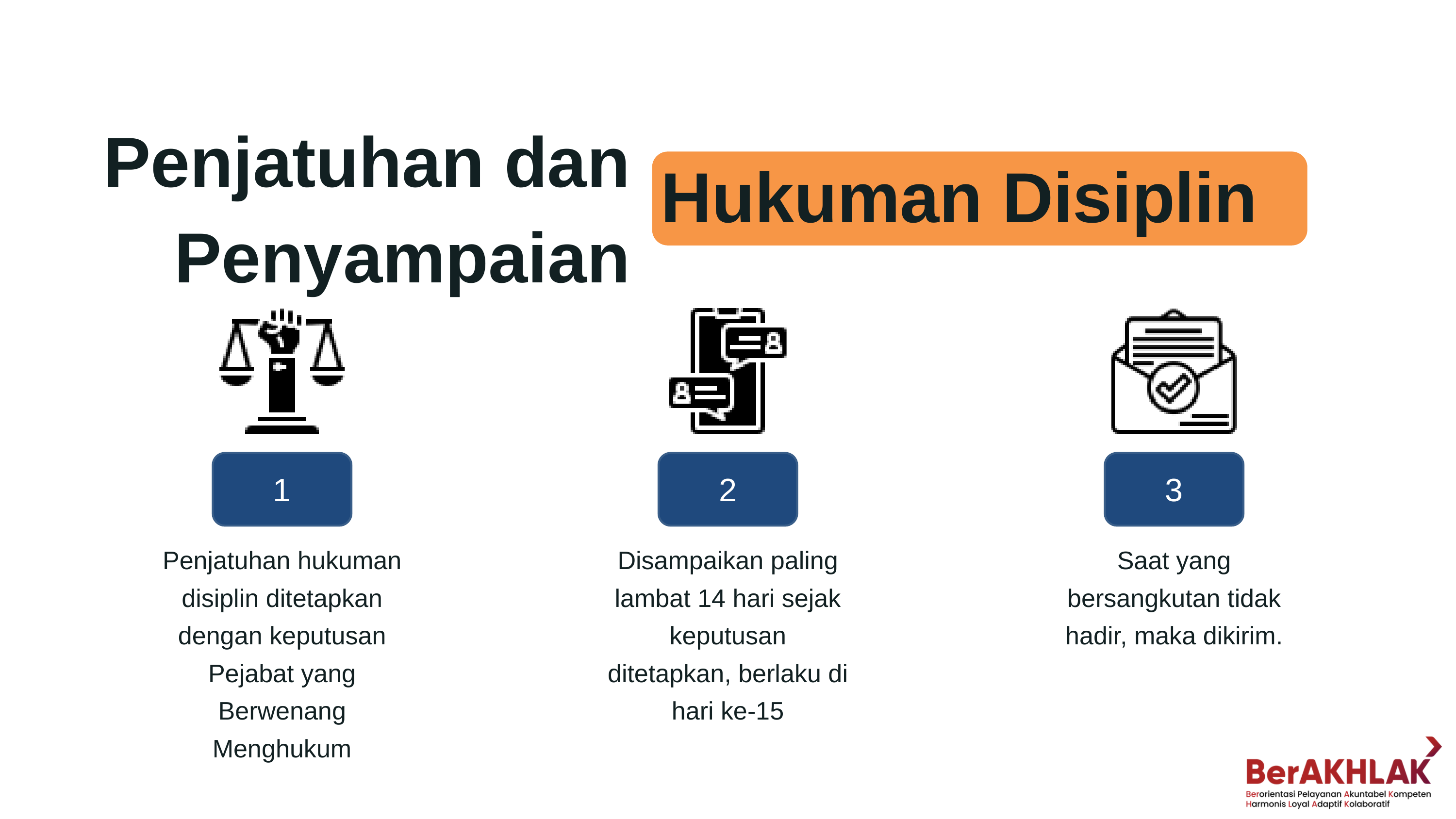

Hukuman Disiplin
Penjatuhan dan Penyampaian

1

2

3

Penjatuhan hukuman disiplin ditetapkan dengan keputusan Pejabat yang Berwenang Menghukum
Disampaikan paling lambat 14 hari sejak keputusan ditetapkan, berlaku di hari ke-15
Saat yang bersangkutan tidak hadir, maka dikirim.